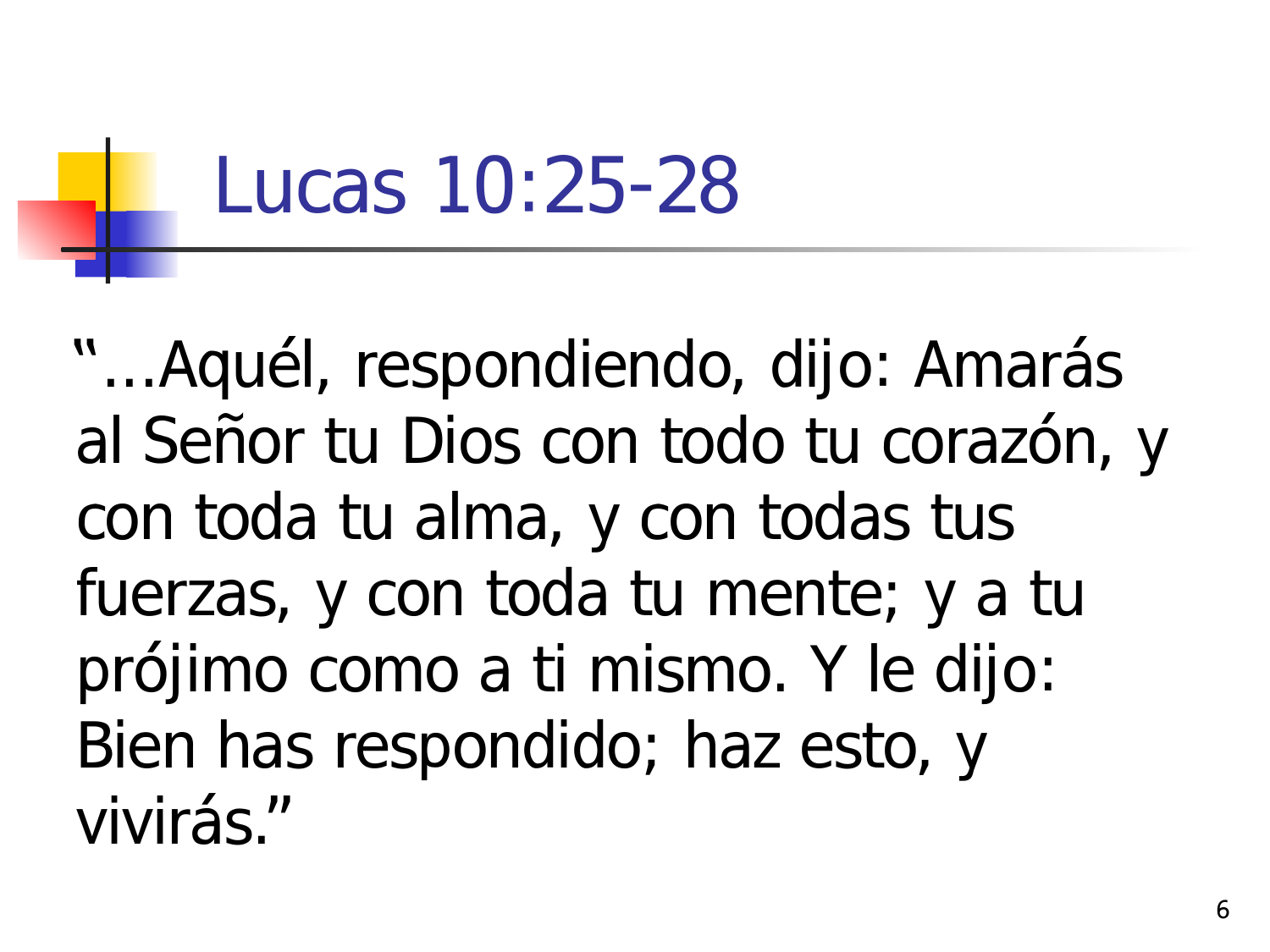

# Lucas 10:25-28
“...Aquél, respondiendo, dijo: Amarás al Señor tu Dios con todo tu corazón, y con toda tu alma, y con todas tus fuerzas, y con toda tu mente; y a tu prójimo como a ti mismo. Y le dijo: Bien has respondido; haz esto, y vivirás.”
6